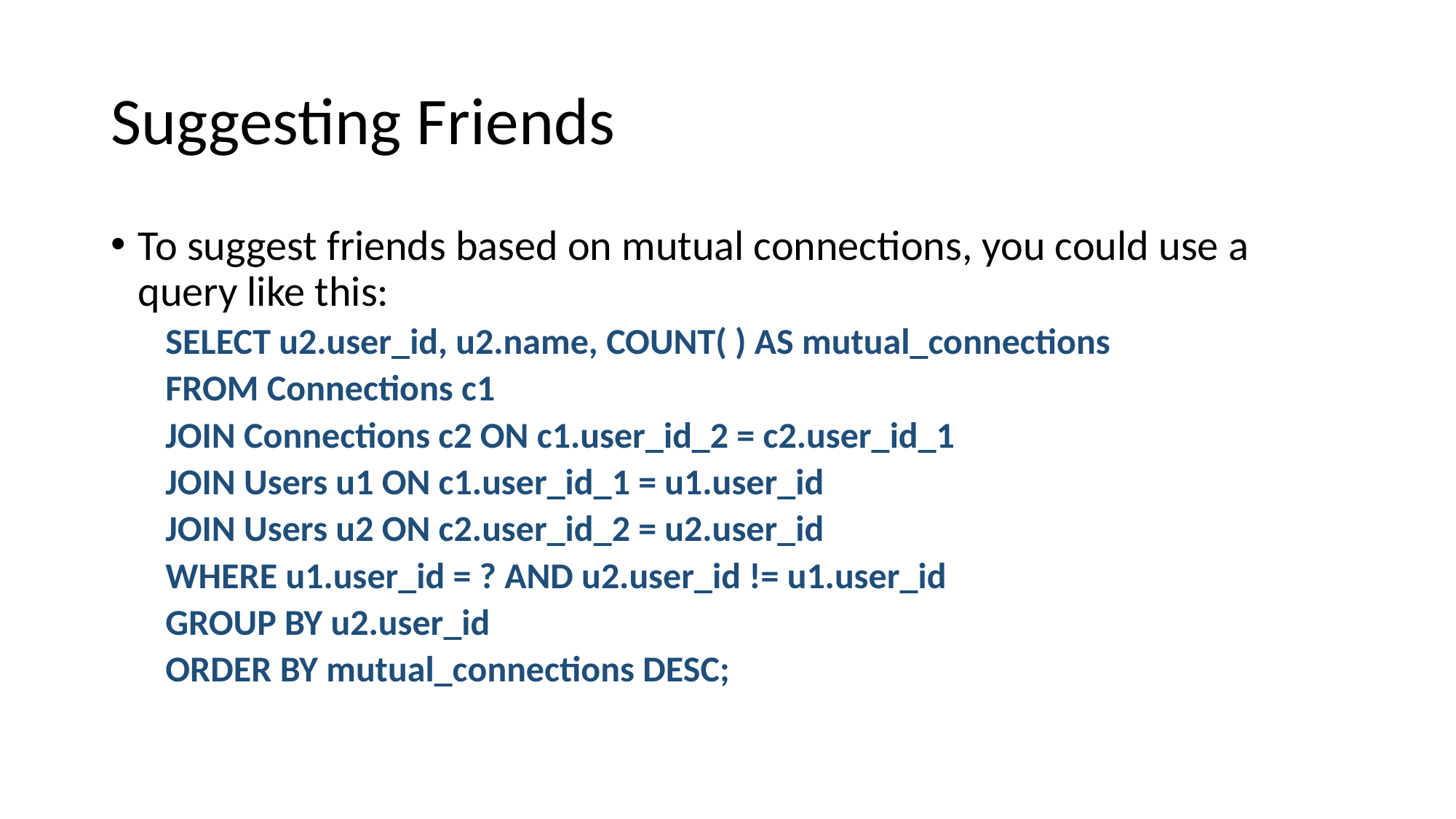

# Suggesting Friends
To suggest friends based on mutual connections, you could use a query like this:
SELECT u2.user_id, u2.name, COUNT( ) AS mutual_connections
FROM Connections c1
JOIN Connections c2 ON c1.user_id_2 = c2.user_id_1
JOIN Users u1 ON c1.user_id_1 = u1.user_id
JOIN Users u2 ON c2.user_id_2 = u2.user_id
WHERE u1.user_id = ? AND u2.user_id != u1.user_id
GROUP BY u2.user_id
ORDER BY mutual_connections DESC;